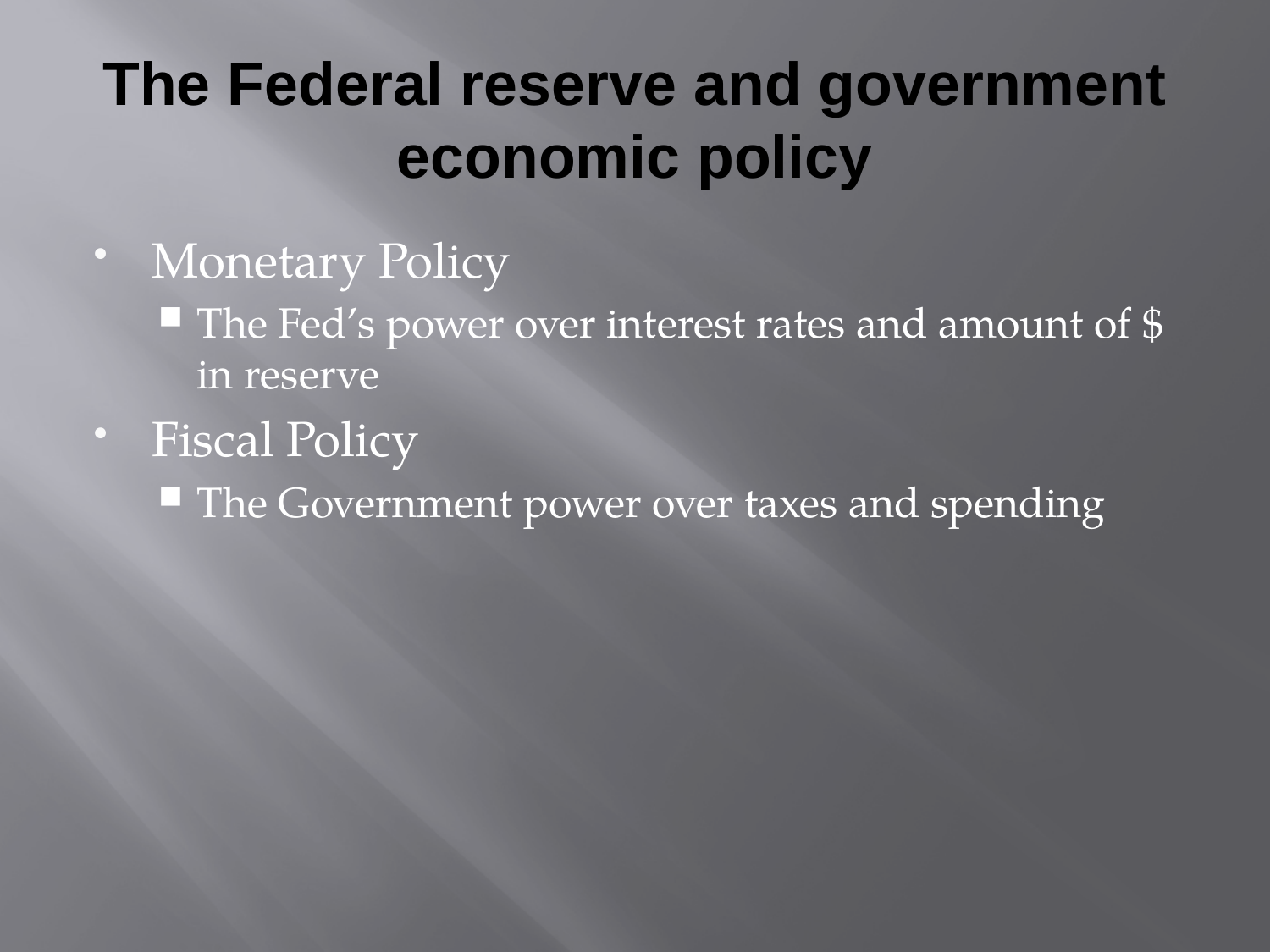

# The Federal reserve and government economic policy
Monetary Policy
The Fed’s power over interest rates and amount of $ in reserve
Fiscal Policy
The Government power over taxes and spending